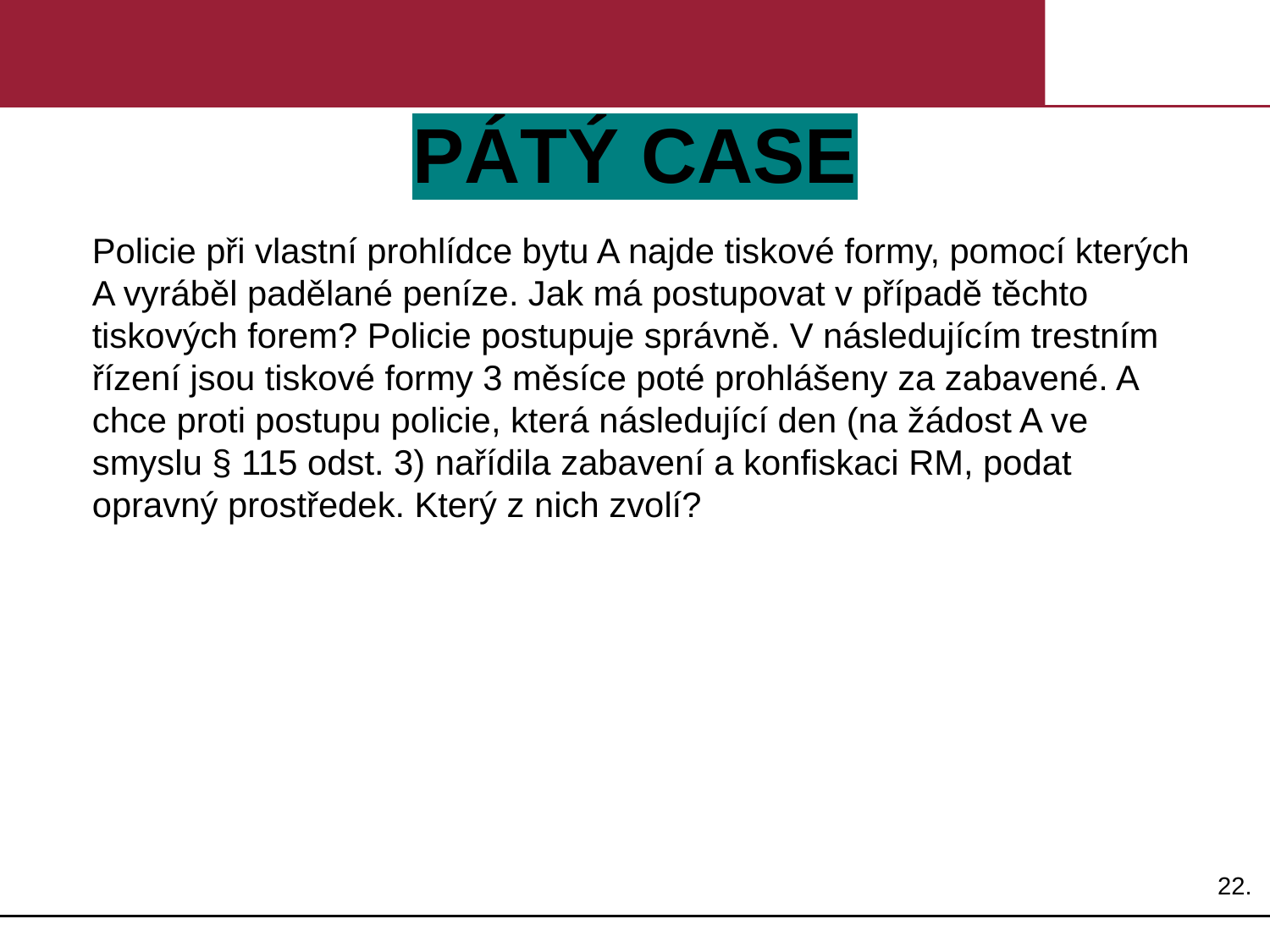

# PÁTÝ CASE

Policie při vlastní prohlídce bytu A najde tiskové formy, pomocí kterých A vyráběl padělané peníze. Jak má postupovat v případě těchto tiskových forem? Policie postupuje správně. V následujícím trestním řízení jsou tiskové formy 3 měsíce poté prohlášeny za zabavené. A chce proti postupu policie, která následující den (na žádost A ve smyslu § 115 odst. 3) nařídila zabavení a konfiskaci RM, podat opravný prostředek. Který z nich zvolí?
22.